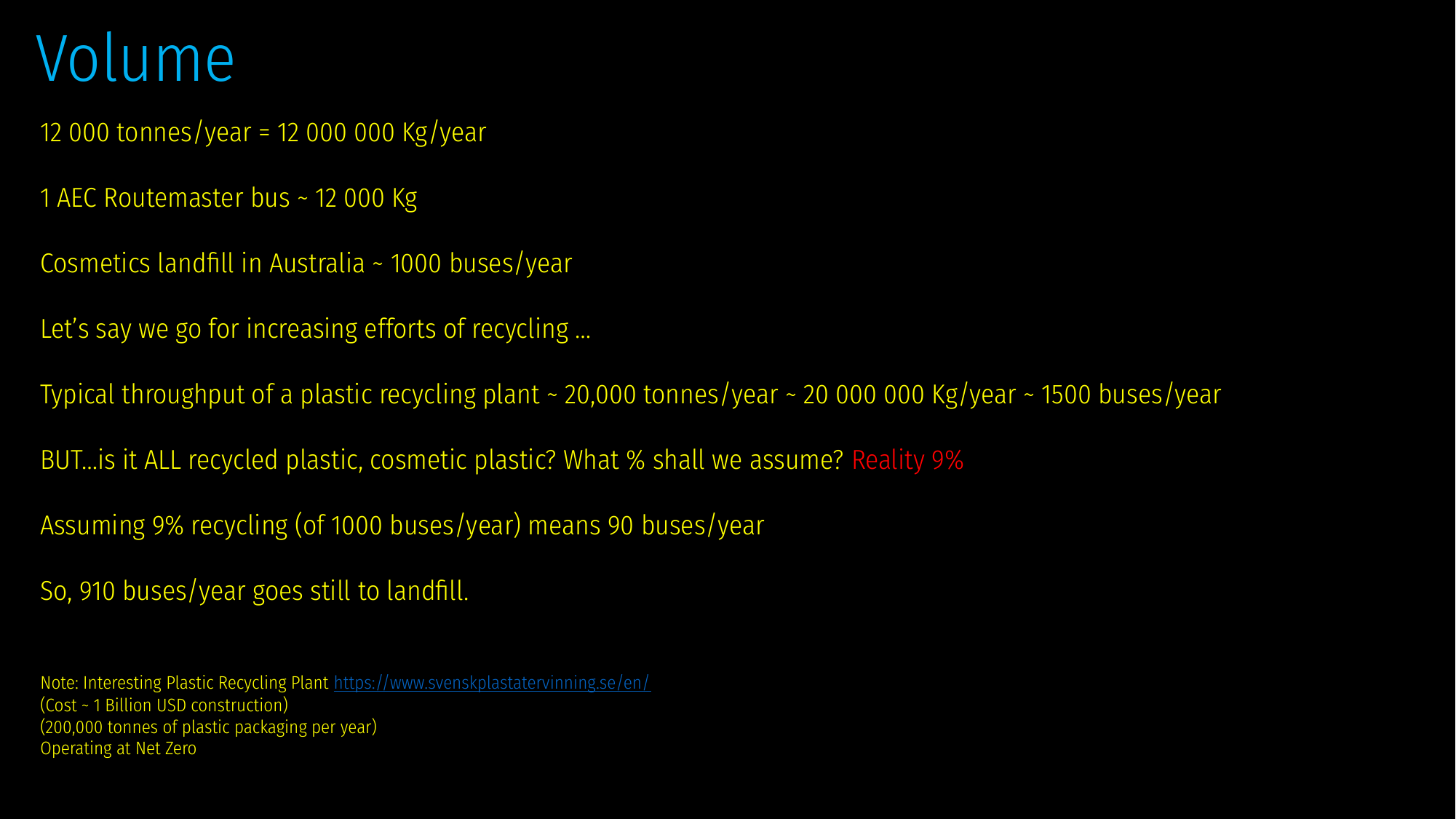

Volume
12 000 tonnes/year = 12 000 000 Kg/year

1 AEC Routemaster bus ~ 12 000 Kg

Cosmetics landfill in Australia ~ 1000 buses/year

Let’s say we go for increasing efforts of recycling …

Typical throughput of a plastic recycling plant ~ 20,000 tonnes/year ~ 20 000 000 Kg/year ~ 1500 buses/year

BUT…is it ALL recycled plastic, cosmetic plastic? What % shall we assume? Reality 9%

Assuming 9% recycling (of 1000 buses/year) means 90 buses/year

So, 910 buses/year goes still to landfill.

Note: Interesting Plastic Recycling Plant https://www.svenskplastatervinning.se/en/
(Cost ~ 1 Billion USD construction)
(200,000 tonnes of plastic packaging per year)
Operating at Net Zero